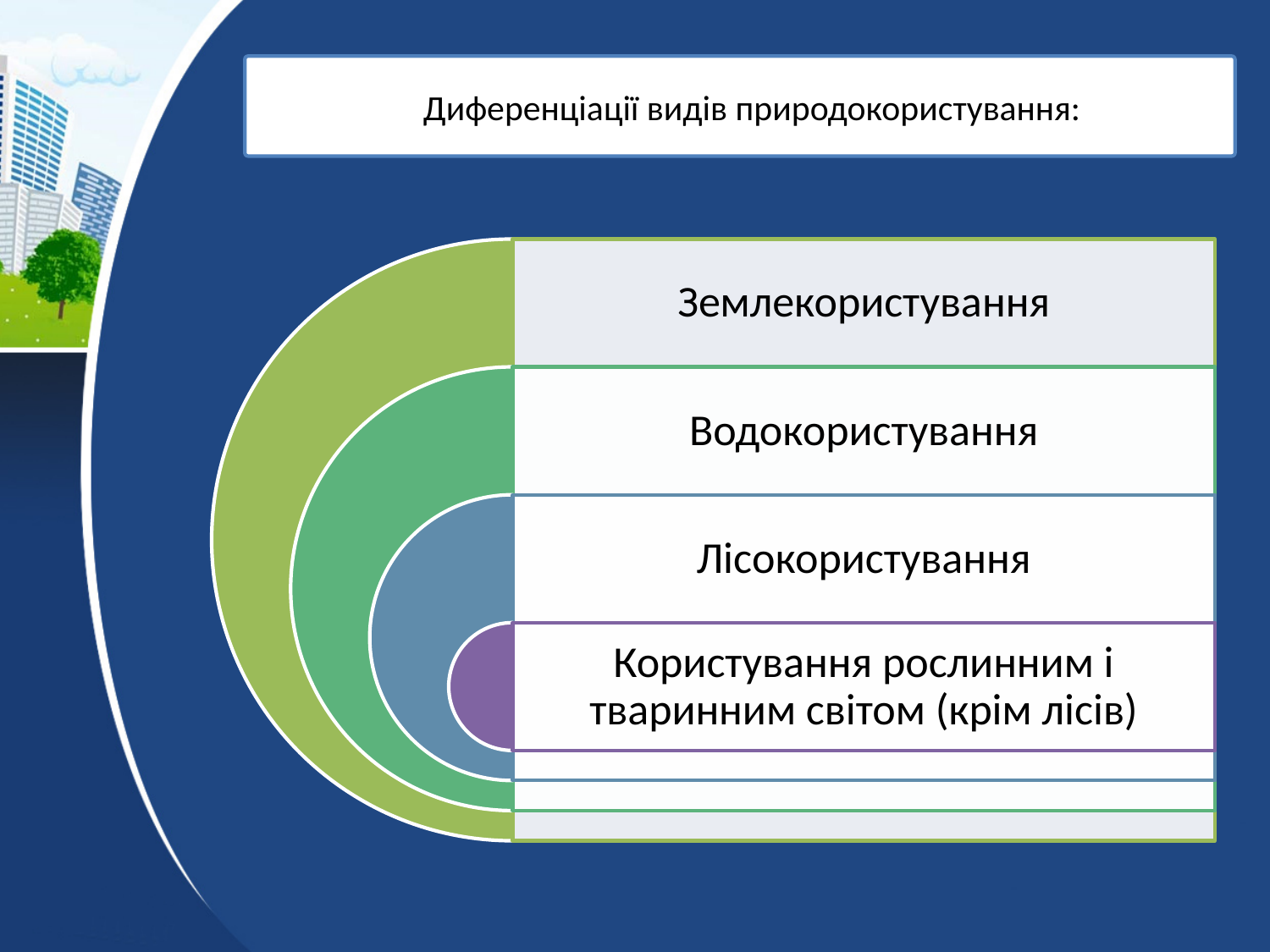

Диференціації видів природокористування:
Землекористування
Водокористування
Лісокористування
Користування рослинним і тваринним світом (крім лісів)